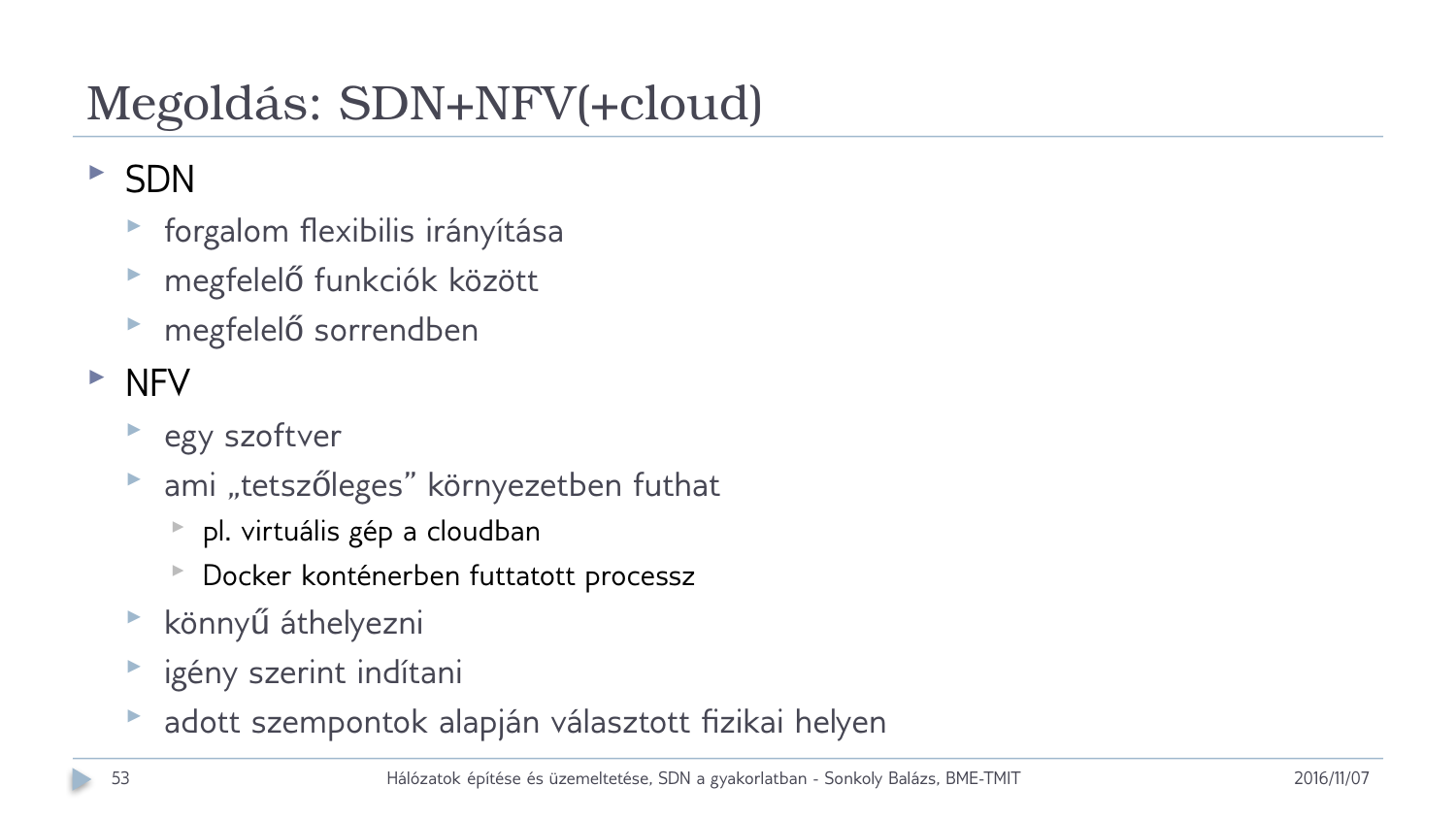

# Megoldás: SDN+NFV(+cloud)
SDN
forgalom flexibilis irányítása
megfelelő funkciók között
megfelelő sorrendben
NFV
egy szoftver
ami „tetszőleges” környezetben futhat
pl. virtuális gép a cloudban
Docker konténerben futtatott processz
könnyű áthelyezni
igény szerint indítani
adott szempontok alapján választott fizikai helyen
53
Hálózatok építése és üzemeltetése, SDN a gyakorlatban - Sonkoly Balázs, BME-TMIT
2016/11/07